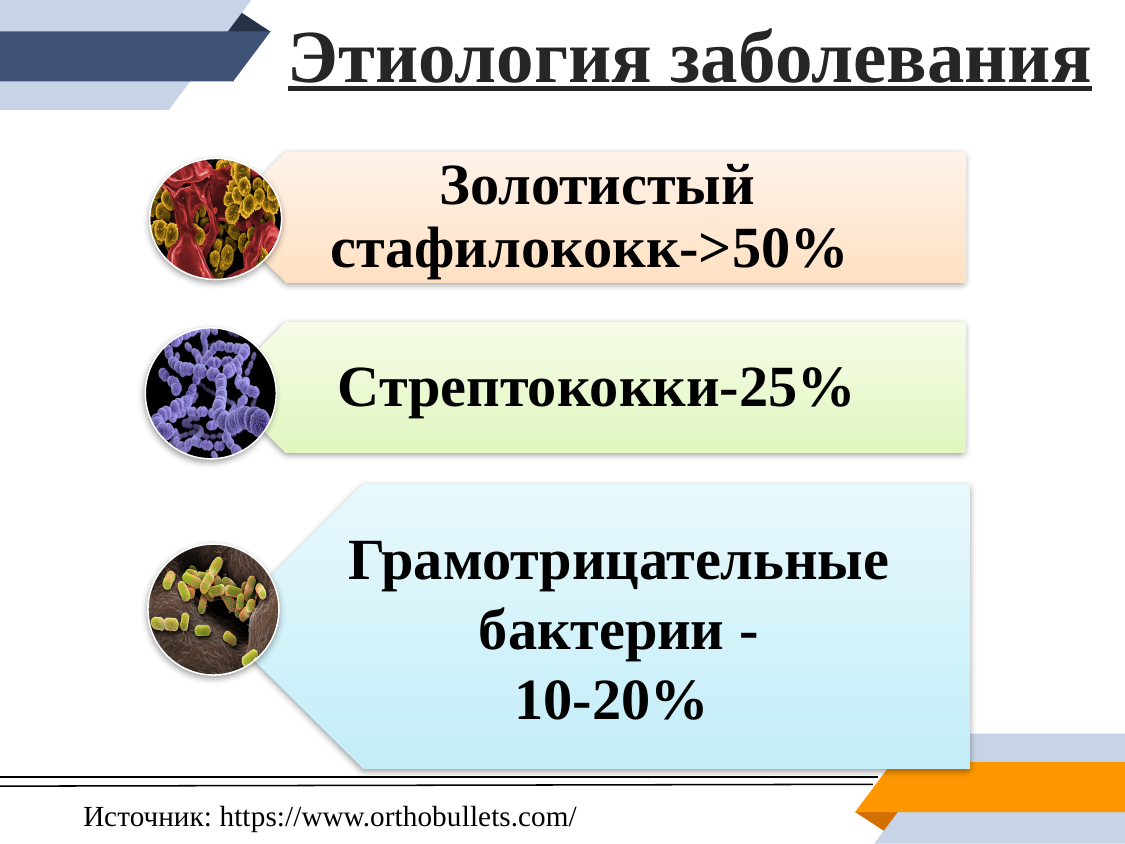

Этиология заболевания
Золотистый стафилококк->50%
Стрептококки-25%
Грамотрицательные бактерии -
10-20%
5
Источник: https://www.orthobullets.com/